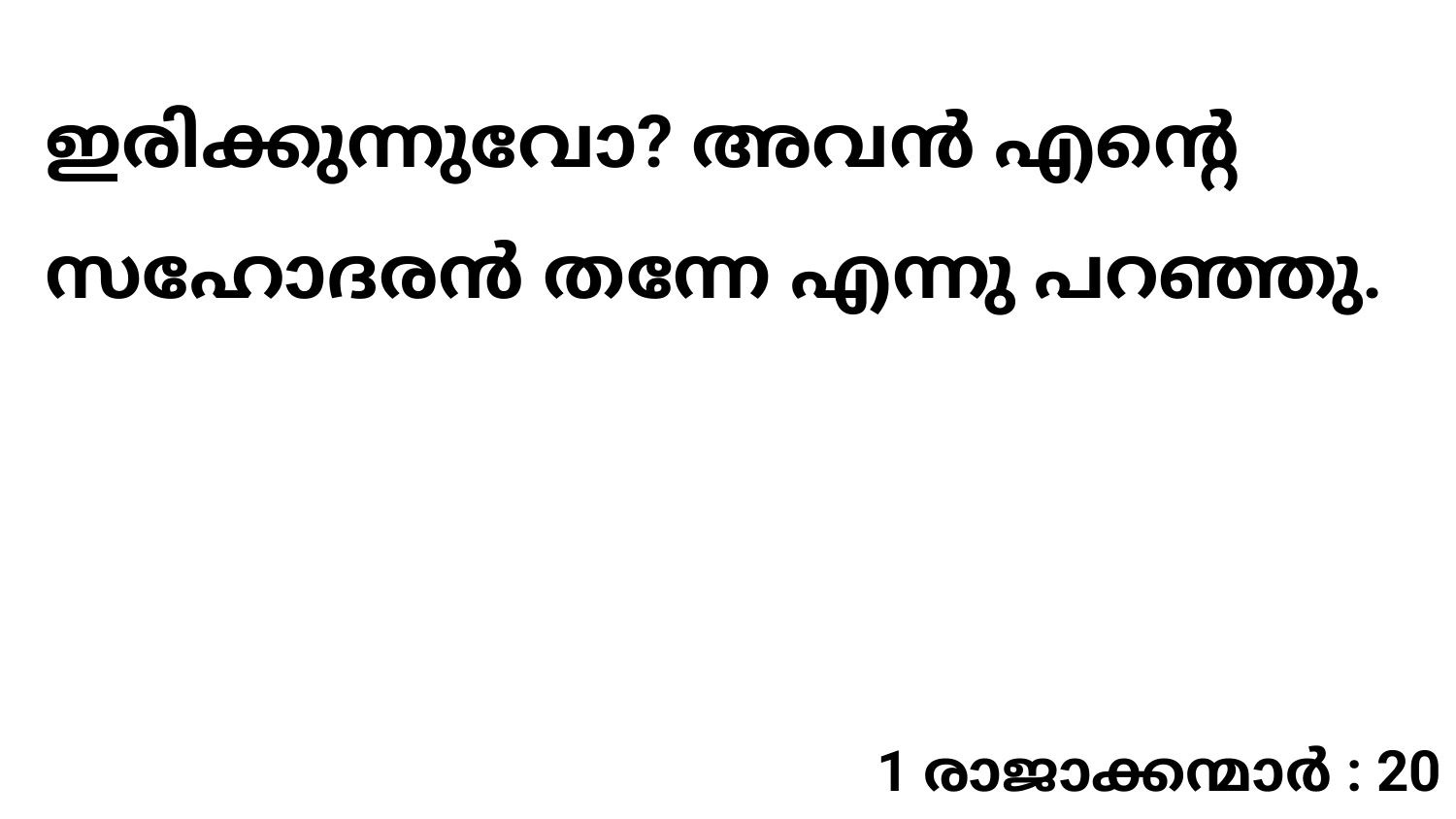

ഇരിക്കുന്നുവോ? അവൻ എന്റെ സഹോദരൻ തന്നേ എന്നു പറഞ്ഞു.
1 രാജാക്കന്മാർ : 20